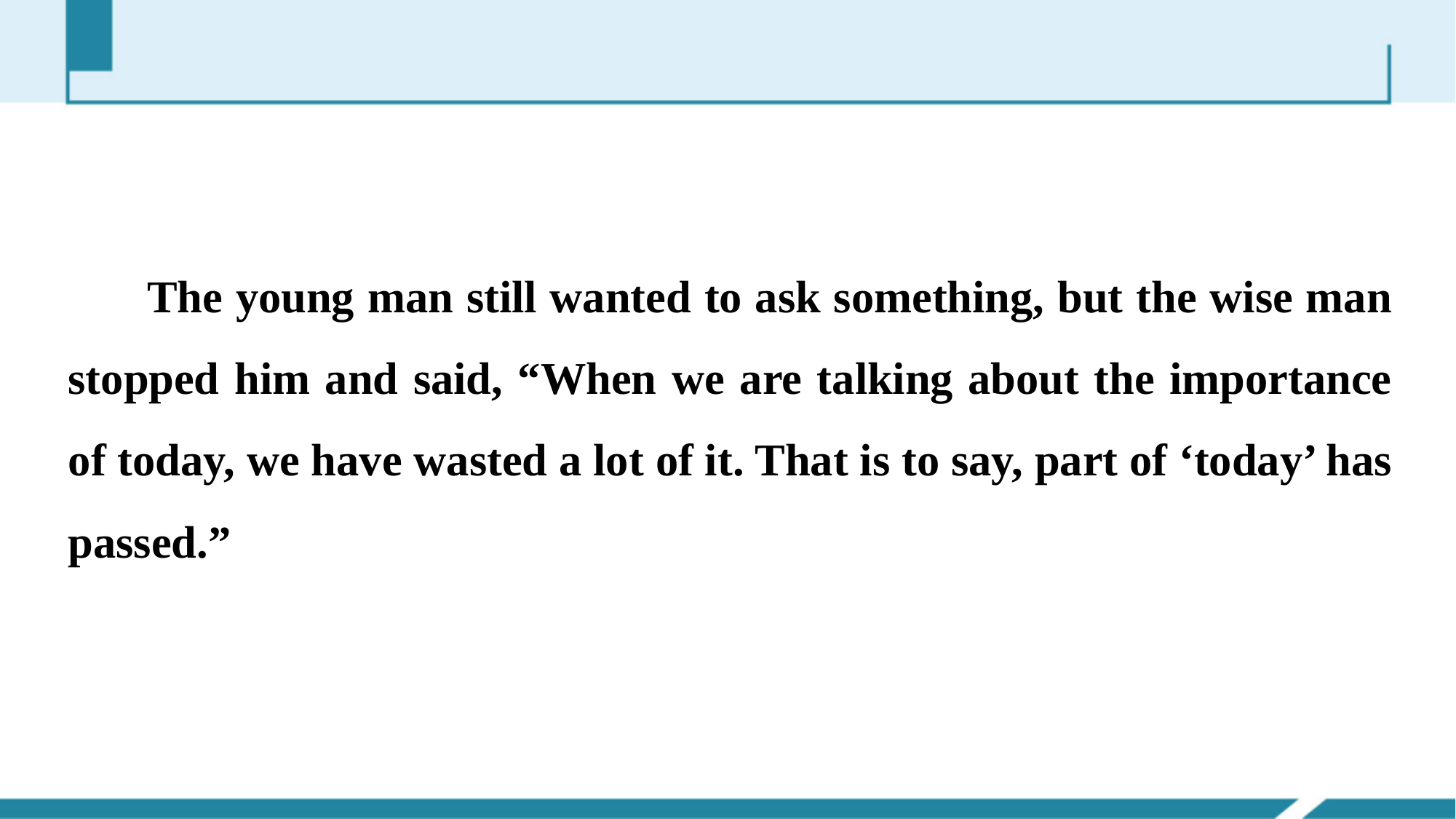

The young man still wanted to ask something, but the wise man stopped him and said, “When we are talking about the importance of today, we have wasted a lot of it. That is to say, part of ‘today’ has passed.”